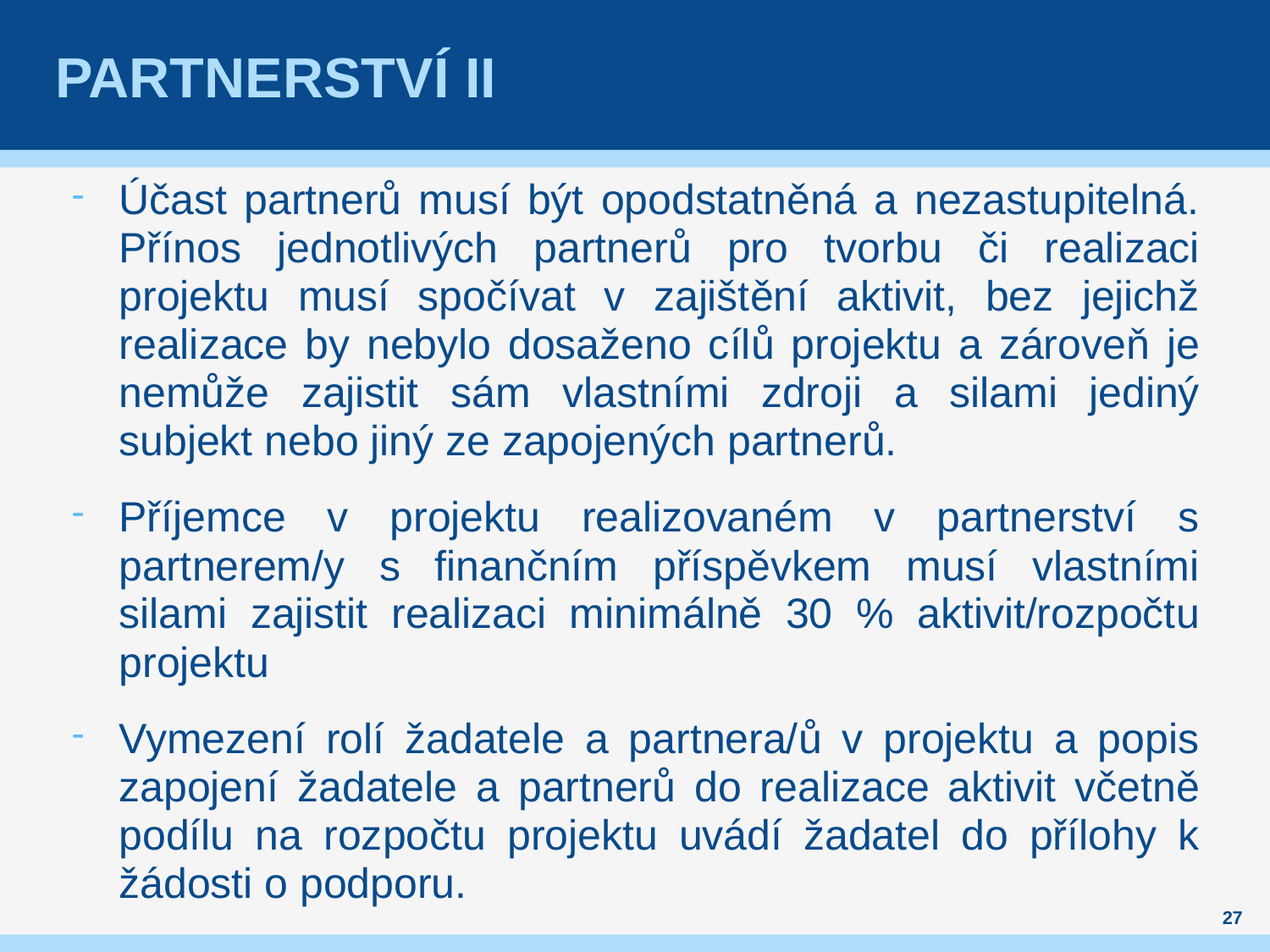

# Partnerství II
Účast partnerů musí být opodstatněná a nezastupitelná. Přínos jednotlivých partnerů pro tvorbu či realizaci projektu musí spočívat v zajištění aktivit, bez jejichž realizace by nebylo dosaženo cílů projektu a zároveň je nemůže zajistit sám vlastními zdroji a silami jediný subjekt nebo jiný ze zapojených partnerů.
Příjemce v projektu realizovaném v partnerství s partnerem/y s finančním příspěvkem musí vlastními silami zajistit realizaci minimálně 30 % aktivit/rozpočtu projektu
Vymezení rolí žadatele a partnera/ů v projektu a popis zapojení žadatele a partnerů do realizace aktivit včetně podílu na rozpočtu projektu uvádí žadatel do přílohy k žádosti o podporu.

27